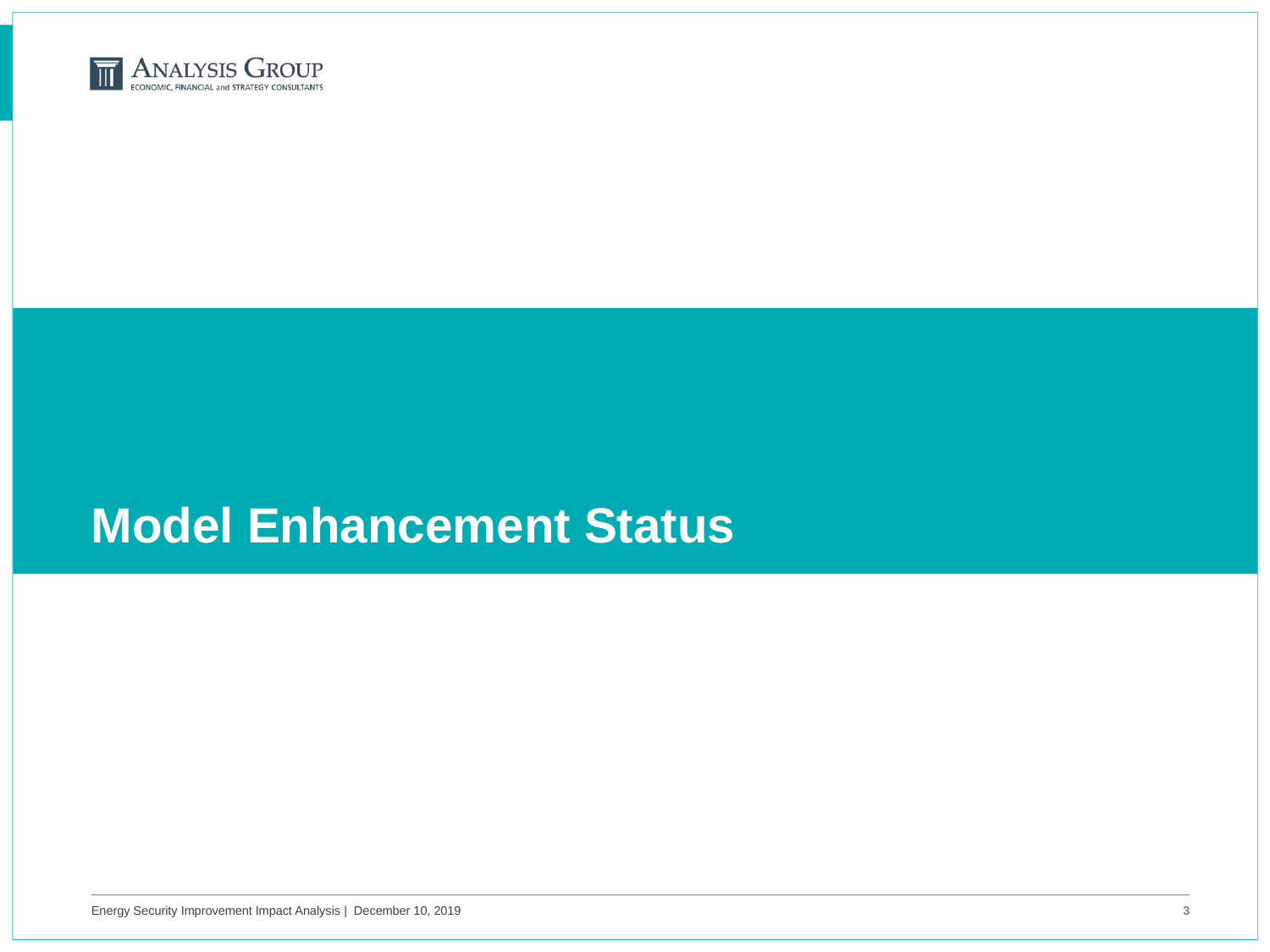

# Model Enhancement Status

Energy Security Improvement Impact Analysis |  December 10, 2019